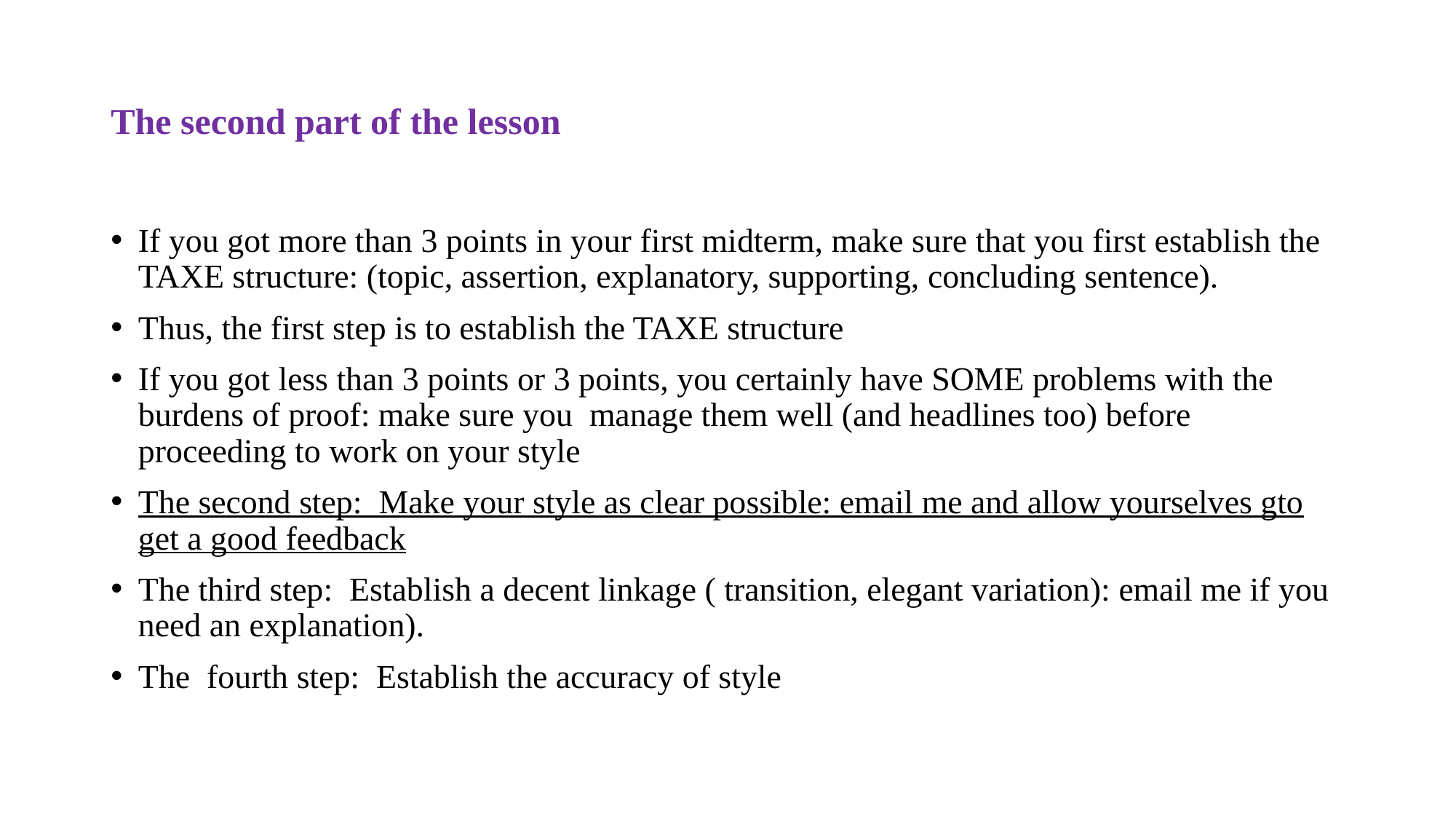

# The second part of the lesson
If you got more than 3 points in your first midterm, make sure that you first establish the TAXE structure: (topic, assertion, explanatory, supporting, concluding sentence).
Thus, the first step is to establish the TAXE structure
If you got less than 3 points or 3 points, you certainly have SOME problems with the burdens of proof: make sure you  manage them well (and headlines too) before proceeding to work on your style
The second step:  Make your style as clear possible: email me and allow yourselves gto get a good feedback
The third step:  Establish a decent linkage ( transition, elegant variation): email me if you need an explanation).
The  fourth step:  Establish the accuracy of style